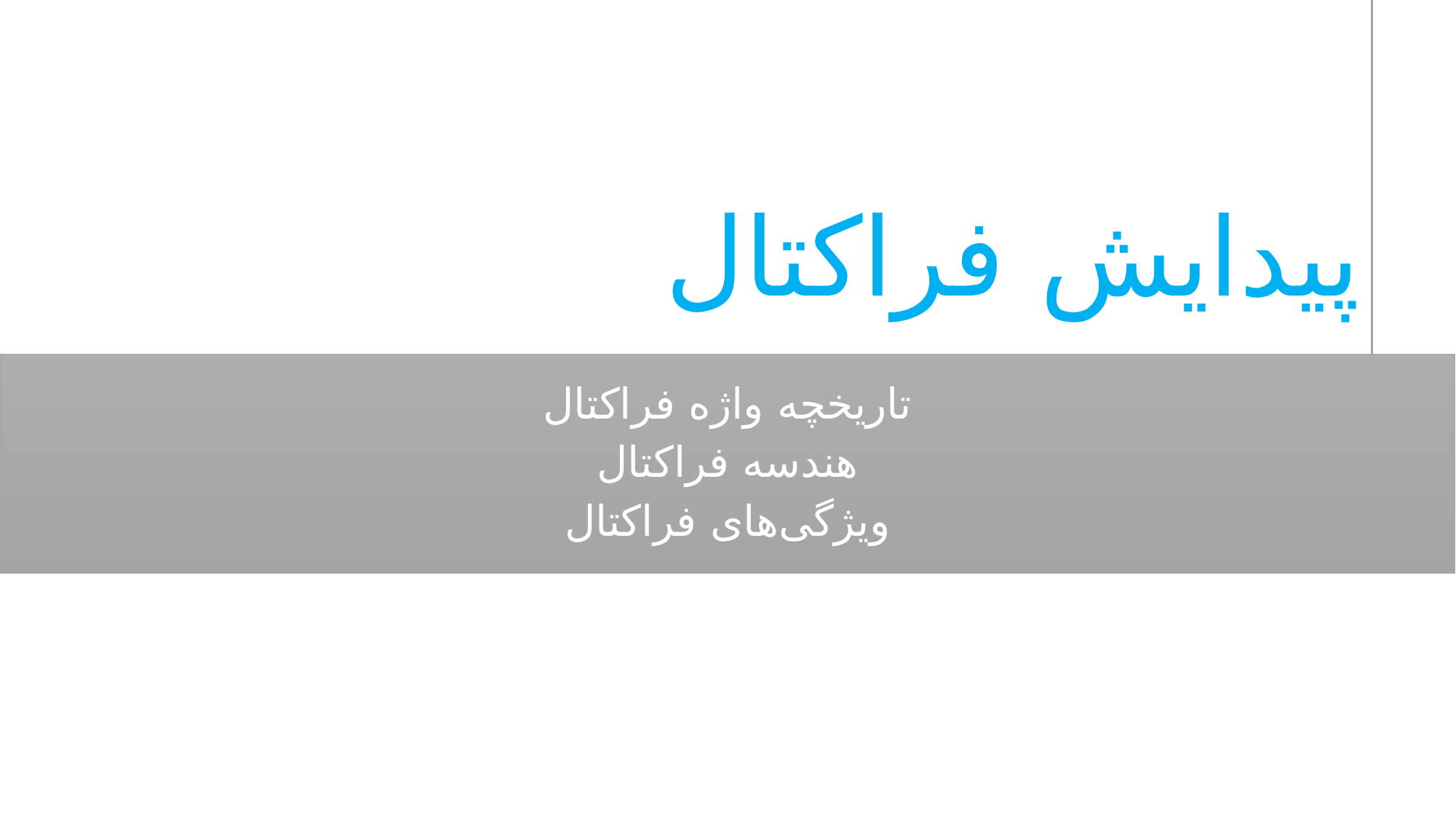

# پیدایش فراکتال
تاریخچه واژه فراکتال
هندسه فراکتال
ویژگی‌های فراکتال